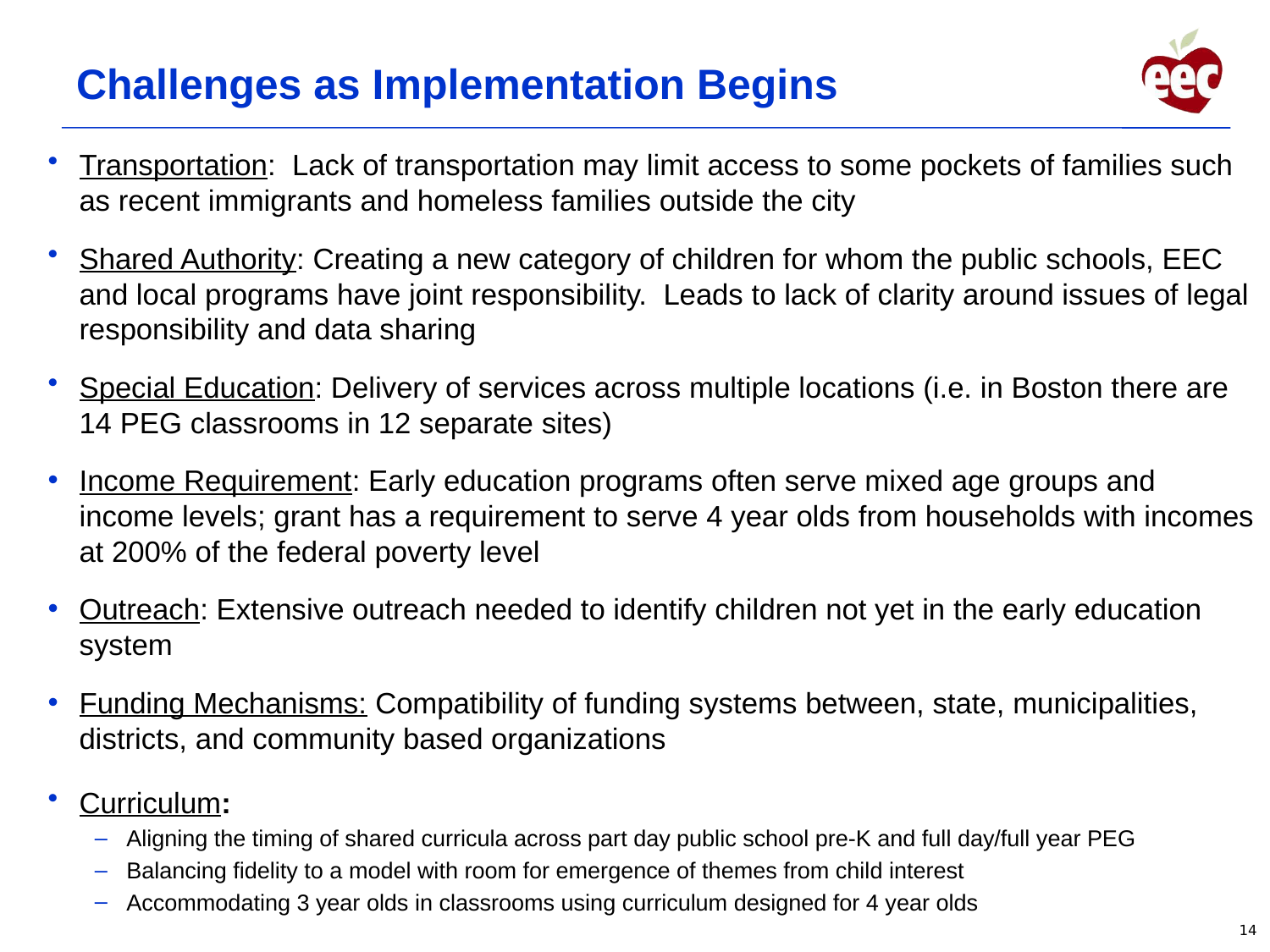

# Challenges as Implementation Begins
Transportation:  Lack of transportation may limit access to some pockets of families such as recent immigrants and homeless families outside the city
Shared Authority: Creating a new category of children for whom the public schools, EEC and local programs have joint responsibility.  Leads to lack of clarity around issues of legal responsibility and data sharing
Special Education: Delivery of services across multiple locations (i.e. in Boston there are 14 PEG classrooms in 12 separate sites)
Income Requirement: Early education programs often serve mixed age groups and income levels; grant has a requirement to serve 4 year olds from households with incomes at 200% of the federal poverty level
Outreach: Extensive outreach needed to identify children not yet in the early education system
Funding Mechanisms: Compatibility of funding systems between, state, municipalities, districts, and community based organizations
Curriculum:
Aligning the timing of shared curricula across part day public school pre-K and full day/full year PEG
Balancing fidelity to a model with room for emergence of themes from child interest
Accommodating 3 year olds in classrooms using curriculum designed for 4 year olds
14